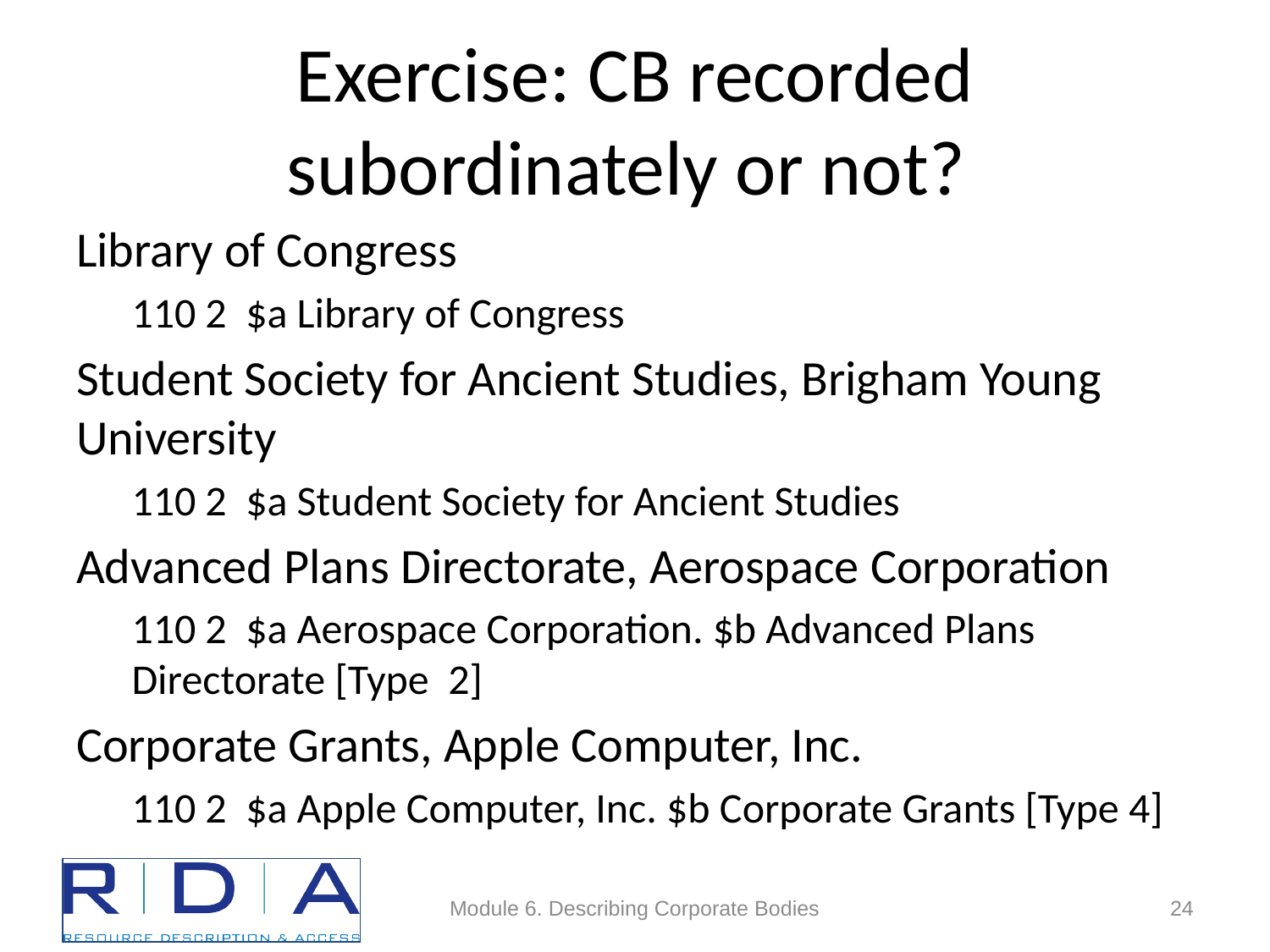

# Exercise: CB recorded subordinately or not?
Library of Congress
110 2  $a Library of Congress
Student Society for Ancient Studies, Brigham Young University
110 2  $a Student Society for Ancient Studies
Advanced Plans Directorate, Aerospace Corporation
110 2  $a Aerospace Corporation. $b Advanced Plans Directorate [Type  2]
Corporate Grants, Apple Computer, Inc.
110 2  $a Apple Computer, Inc. $b Corporate Grants [Type 4]

Module 6. Describing Corporate Bodies
24